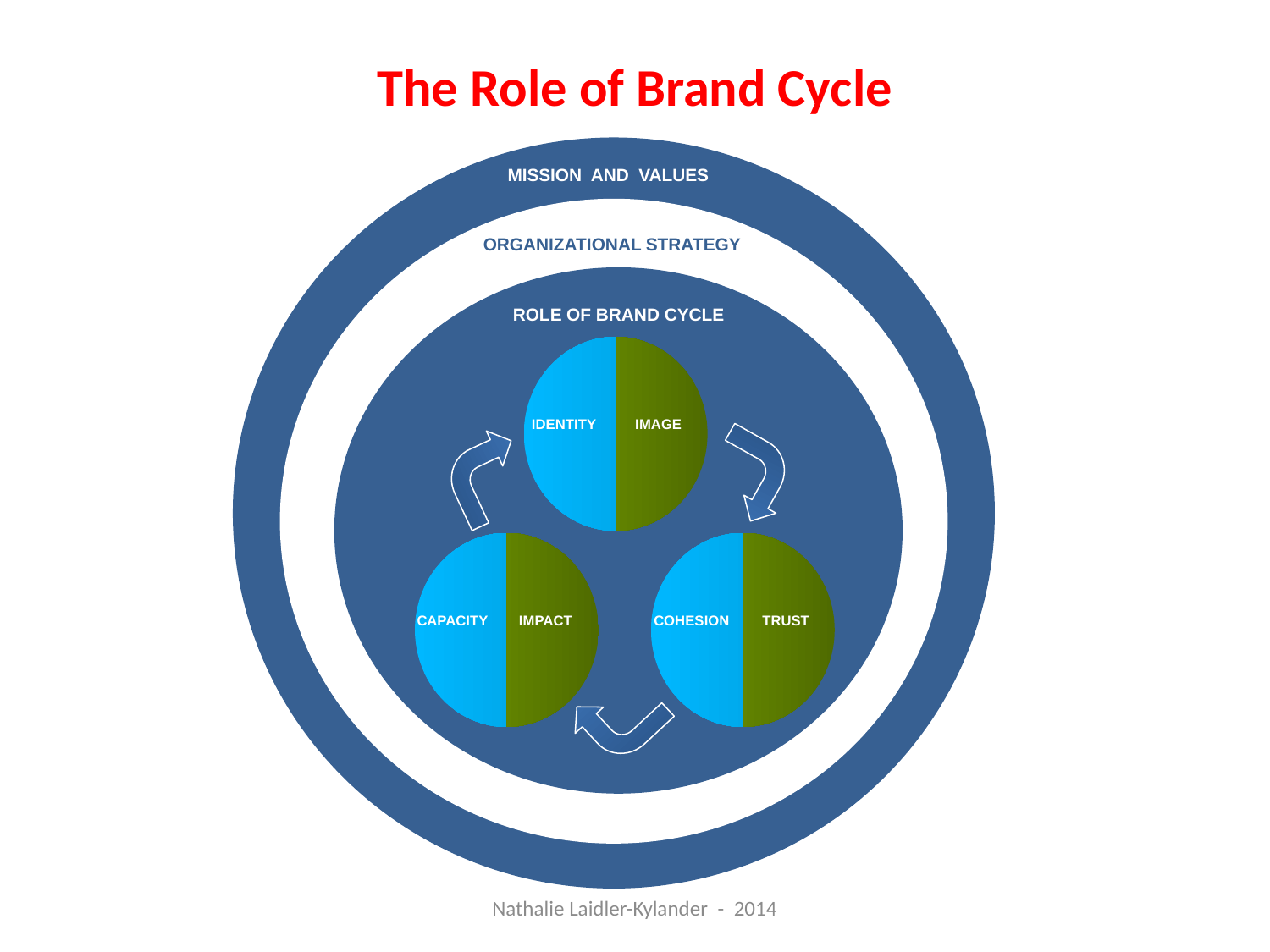

# The Role of Brand Cycle

MISSION  AND  VALUES

ORGANIZATIONAL STRATEGY

ROLE OF BRAND CYCLE

IDENTITY
IMAGE

CAPACITY
IMPACT

COHESION
TRUST

Nathalie Laidler-Kylander  -  2014